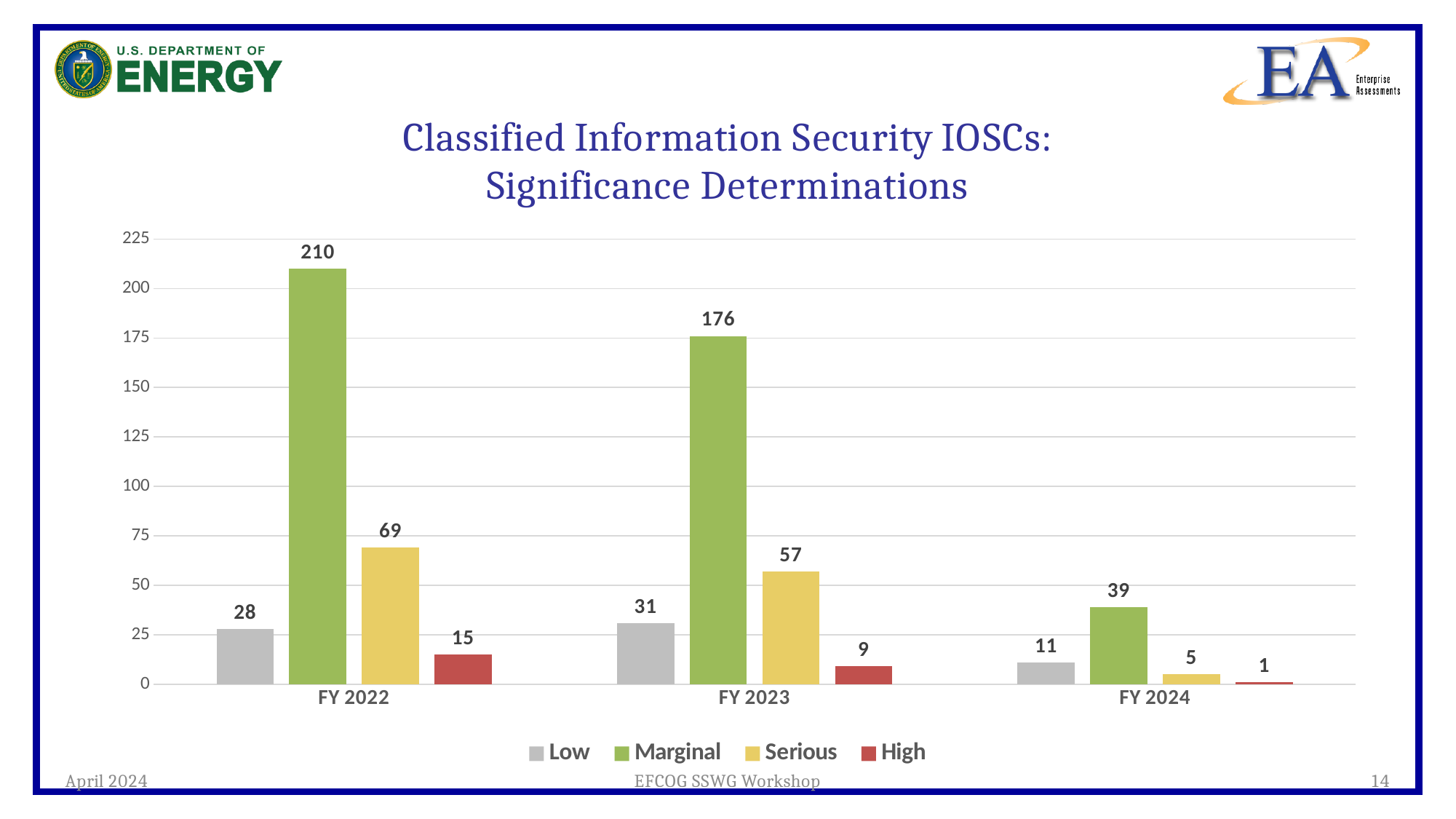

# Classified Information Security IOSCs: Significance Determinations

### Chart

| Category | Low | Marginal | Serious | High |
|---|---|---|---|---|
| FY 2022 | 28.0 | 210.0 | 69.0 | 15.0 |
| FY 2023 | 31.0 | 176.0 | 57.0 | 9.0 |
| FY 2024 | 11.0 | 39.0 | 5.0 | 1.0 |
April 2024
EFCOG SSWG Workshop
14